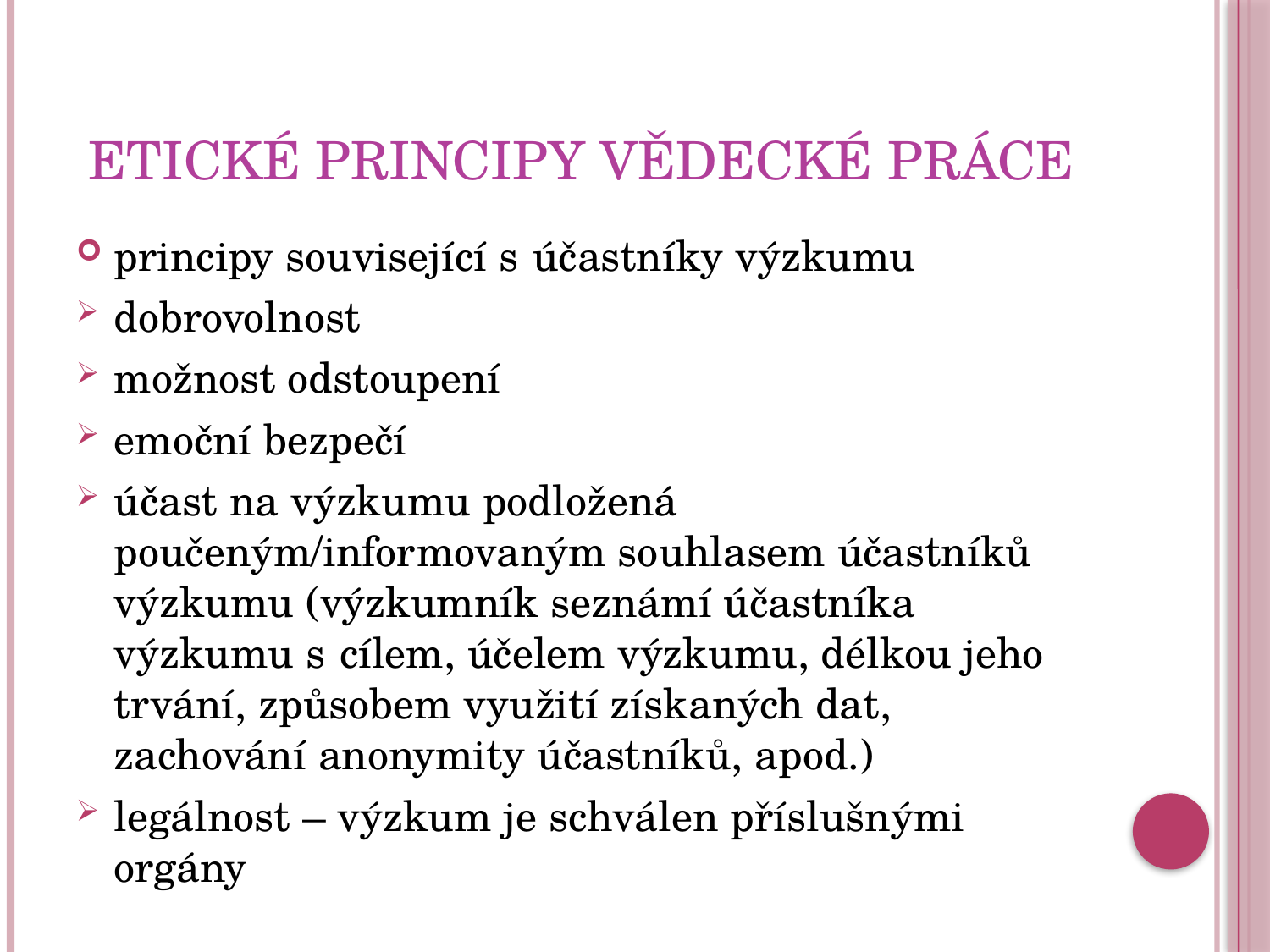

# Etické principy vědecké práce
principy související s účastníky výzkumu
dobrovolnost
možnost odstoupení
emoční bezpečí
účast na výzkumu podložená poučeným/informovaným souhlasem účastníků výzkumu (výzkumník seznámí účastníka výzkumu s cílem, účelem výzkumu, délkou jeho trvání, způsobem využití získaných dat, zachování anonymity účastníků, apod.)
legálnost – výzkum je schválen příslušnými orgány